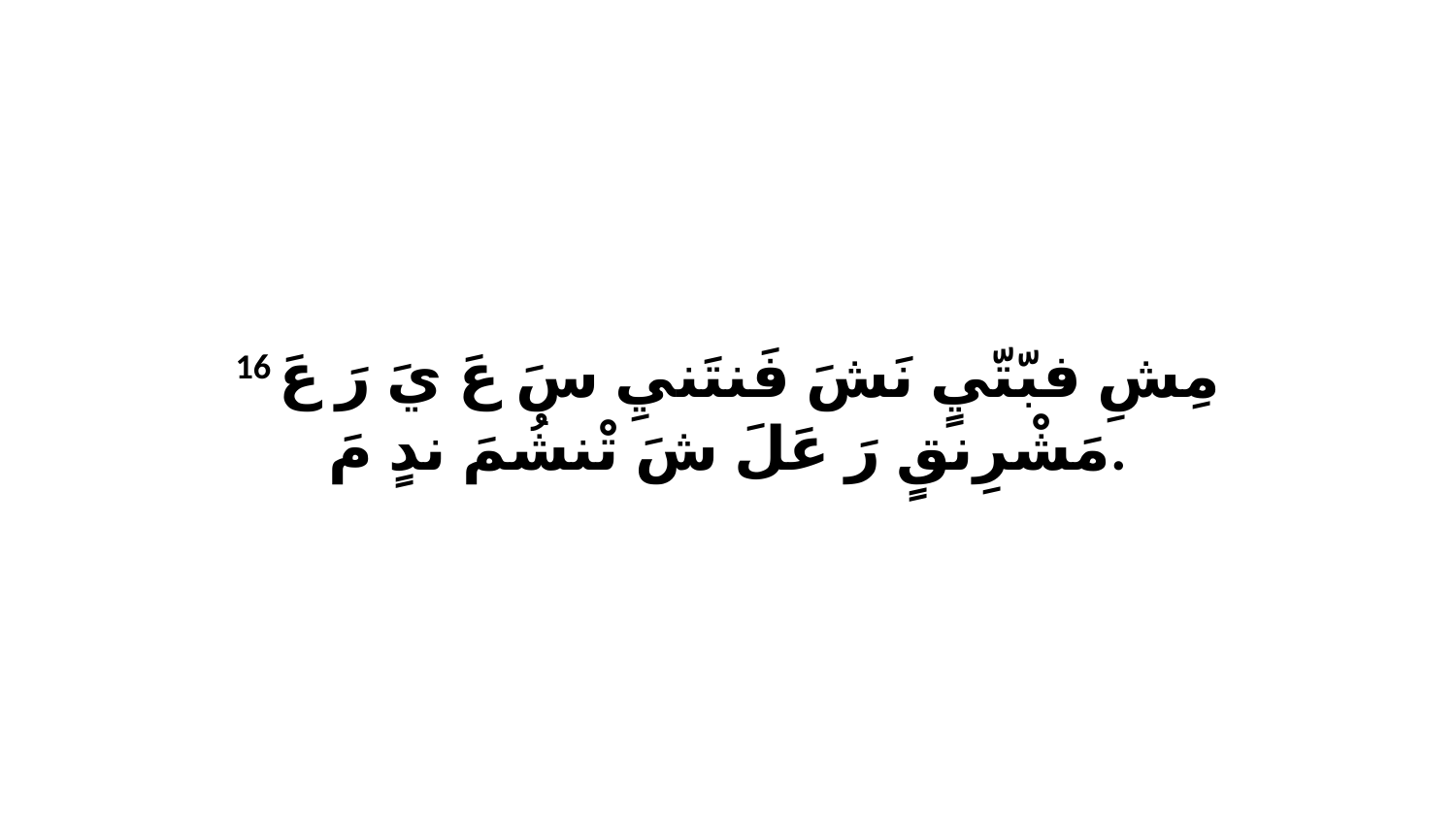

16 مِشِ فبّتّيٍ نَشَ فَنتَنيِ سَ عَ يَ رَ عَ مَشْرِنقٍ رَ عَلَ شَ تْنشُمَ ندٍ مَ.